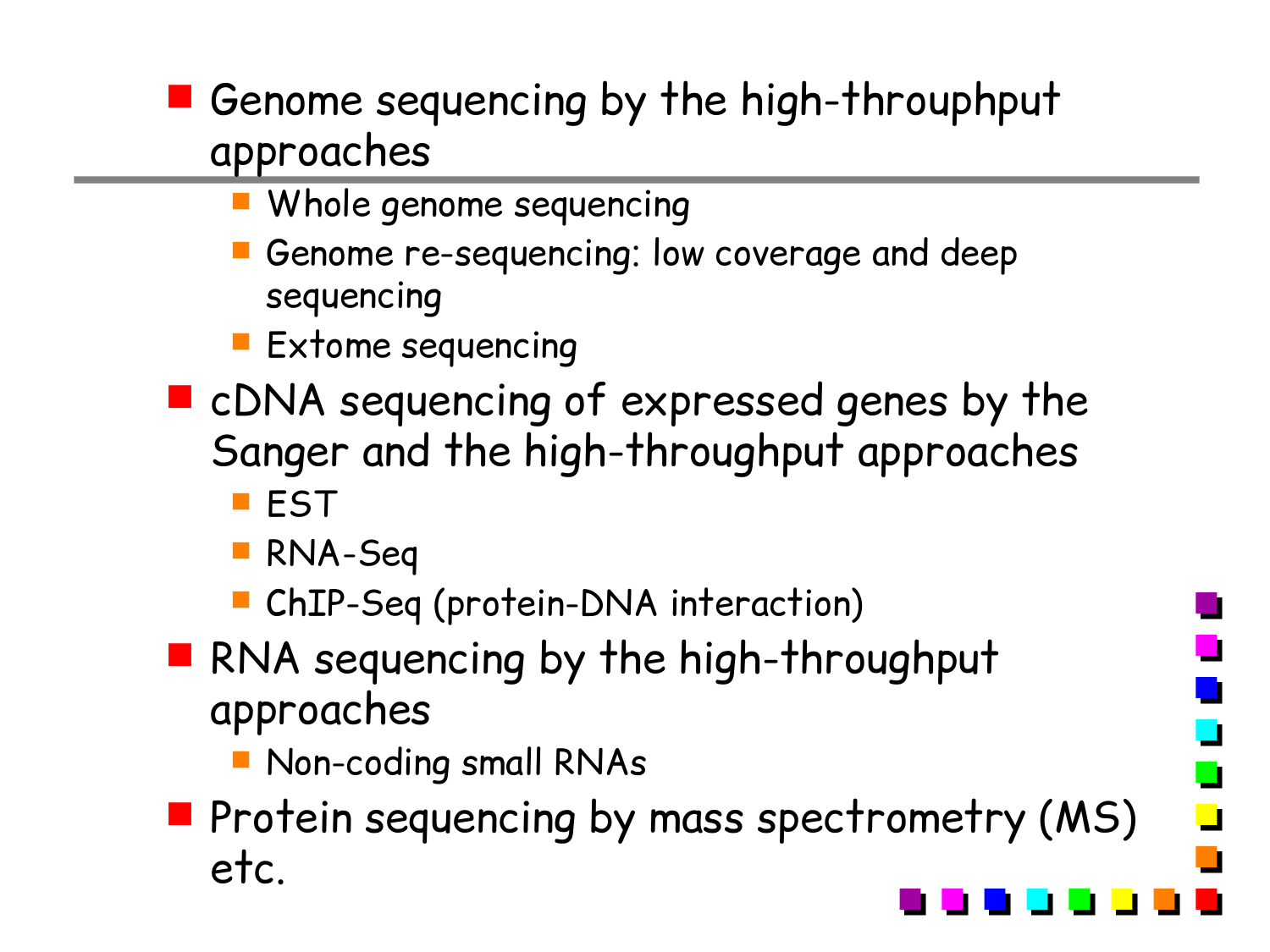

Genome sequencing by the high-throuphput approaches
Whole genome sequencing
Genome re-sequencing: low coverage and deep sequencing
Extome sequencing
cDNA sequencing of expressed genes by the Sanger and the high-throughput approaches
EST
RNA-Seq
ChIP-Seq (protein-DNA interaction)
RNA sequencing by the high-throughput approaches
Non-coding small RNAs
Protein sequencing by mass spectrometry (MS) etc.

#